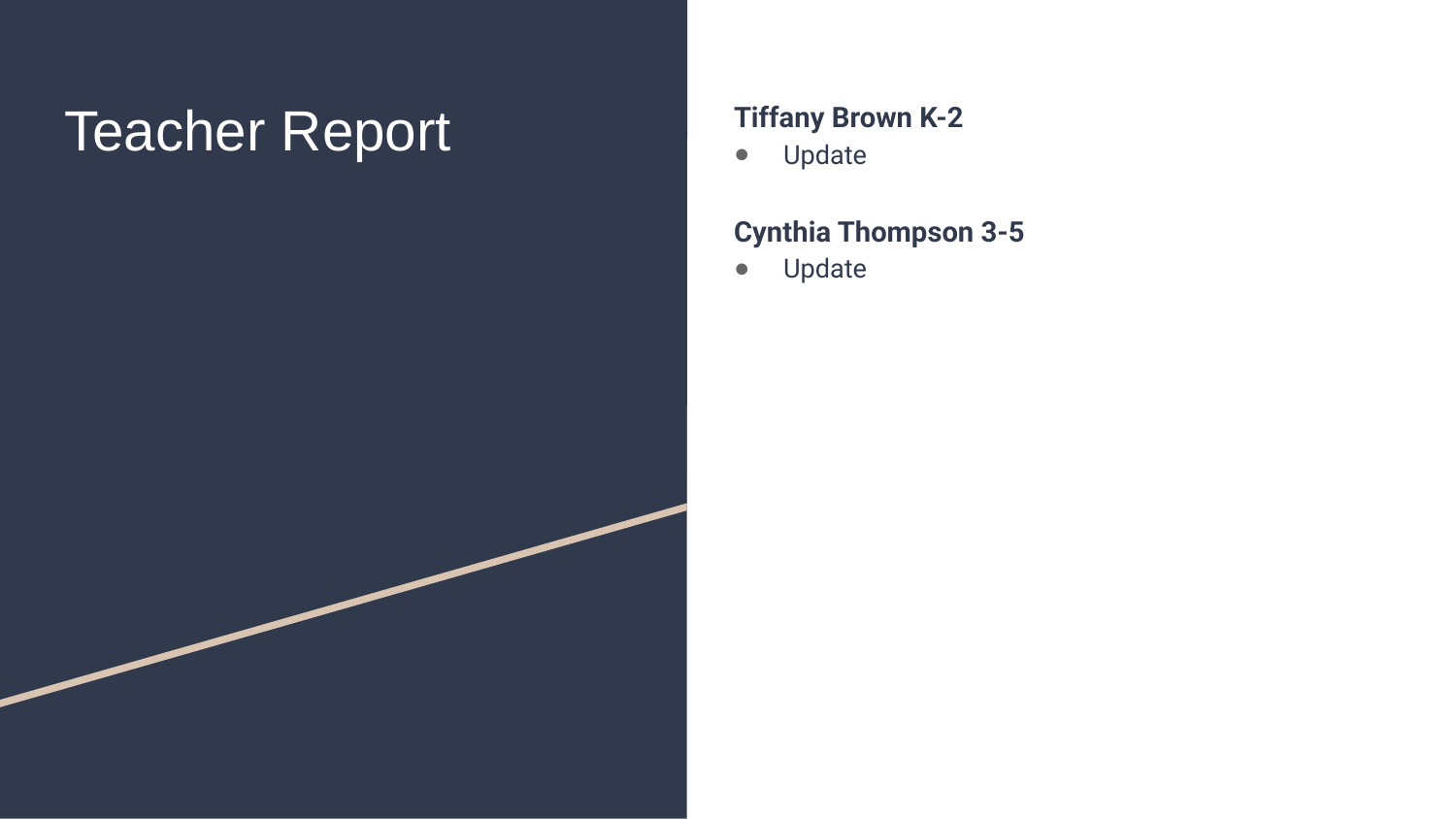

# Teacher Report

Tiffany Brown K-2
Update

Cynthia Thompson 3-5
Update